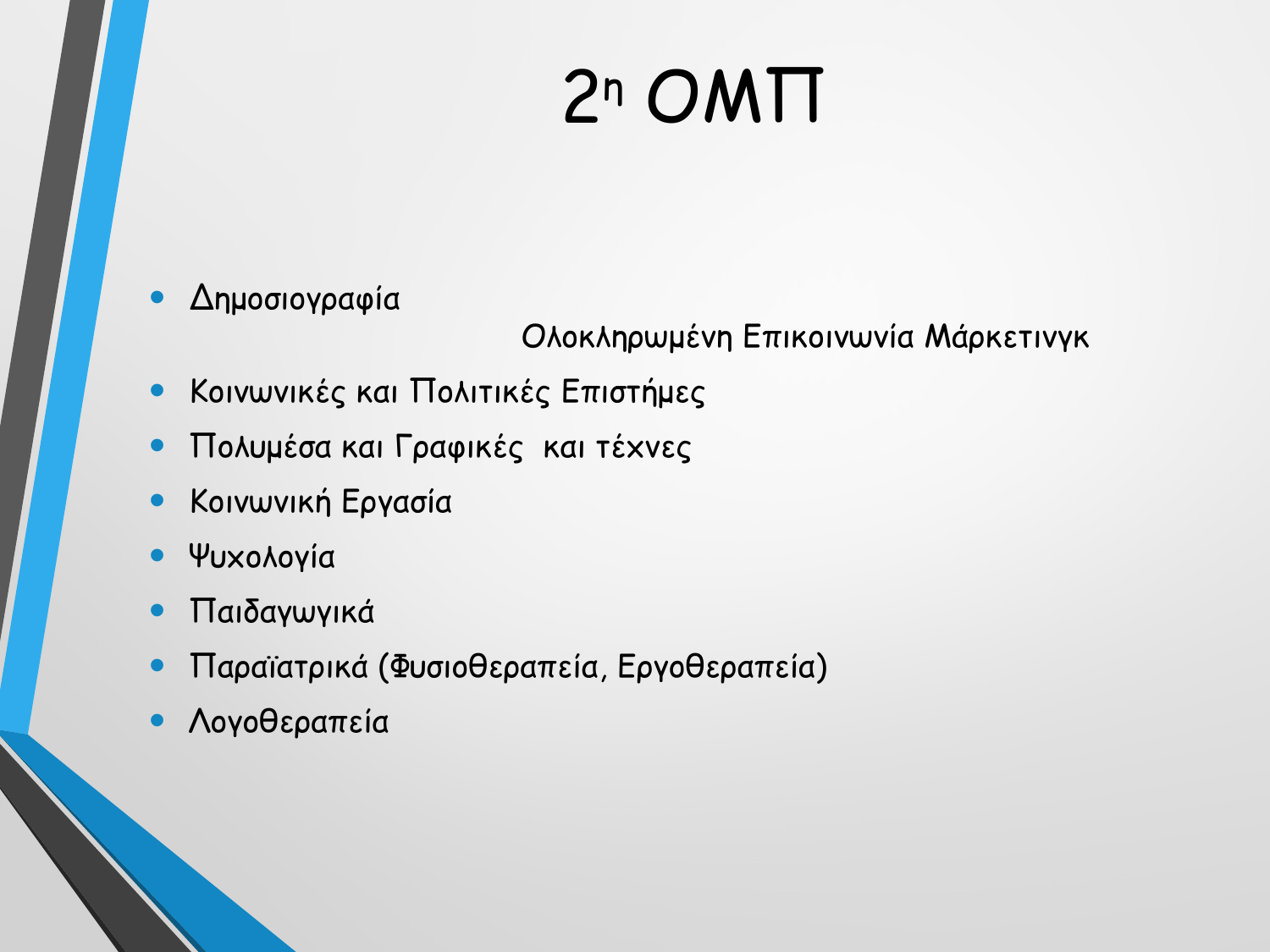

# 2η ΟΜΠ
Δημοσιογραφία                                                                                                                           Ολοκληρωμένη Επικοινωνία Μάρκετινγκ
Κοινωνικές και Πολιτικές Επιστήμες
Πολυμέσα και Γραφικές  και τέχνες
Κοινωνική Εργασία
Ψυχολογία
Παιδαγωγικά
Παραϊατρικά (Φυσιοθεραπεία, Εργοθεραπεία)
Λογοθεραπεία